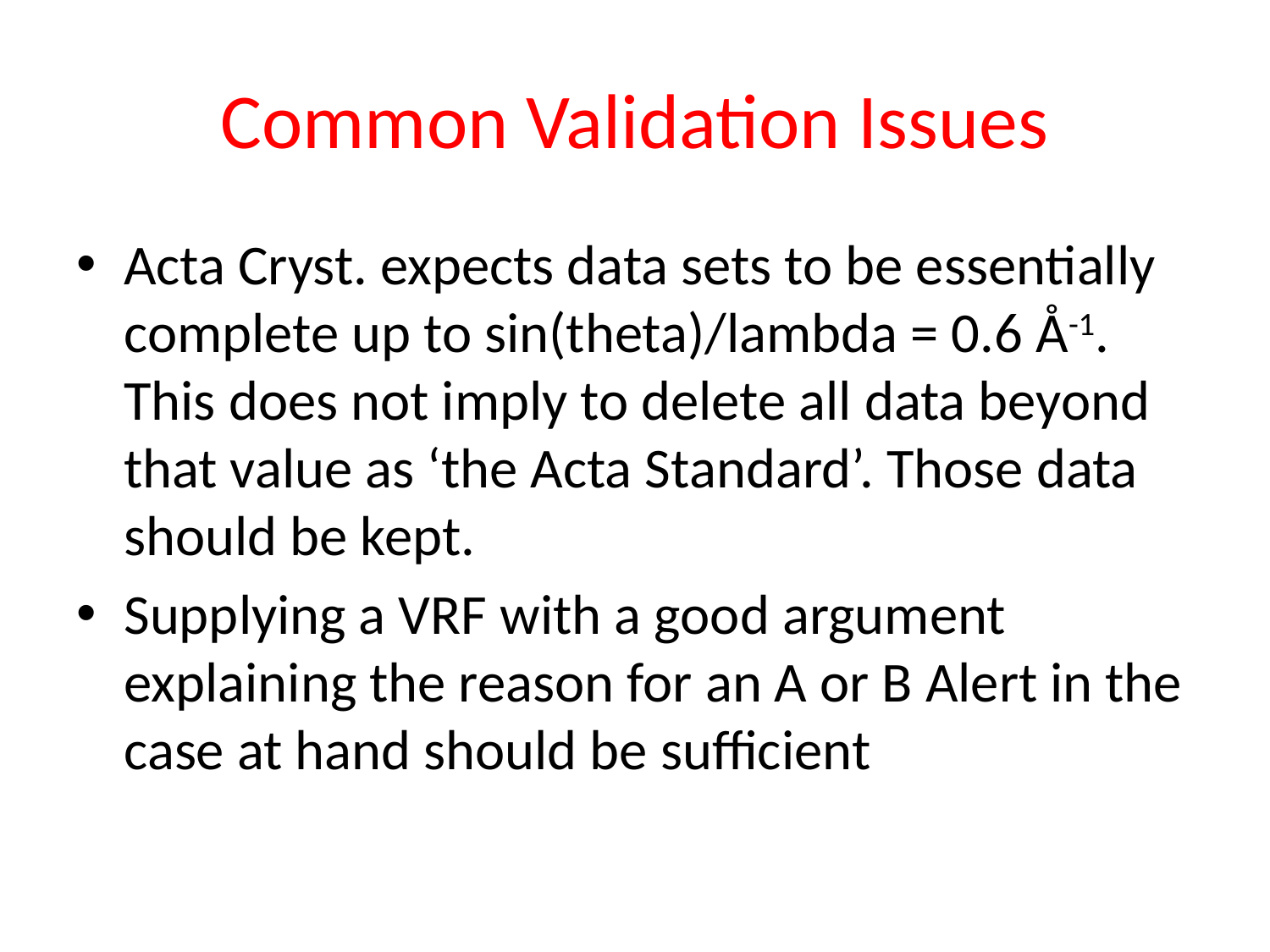

# Common Validation Issues
Acta Cryst. expects data sets to be essentially complete up to sin(theta)/lambda = 0.6 Å-1. This does not imply to delete all data beyond that value as ‘the Acta Standard’. Those data should be kept.
Supplying a VRF with a good argument explaining the reason for an A or B Alert in the case at hand should be sufficient